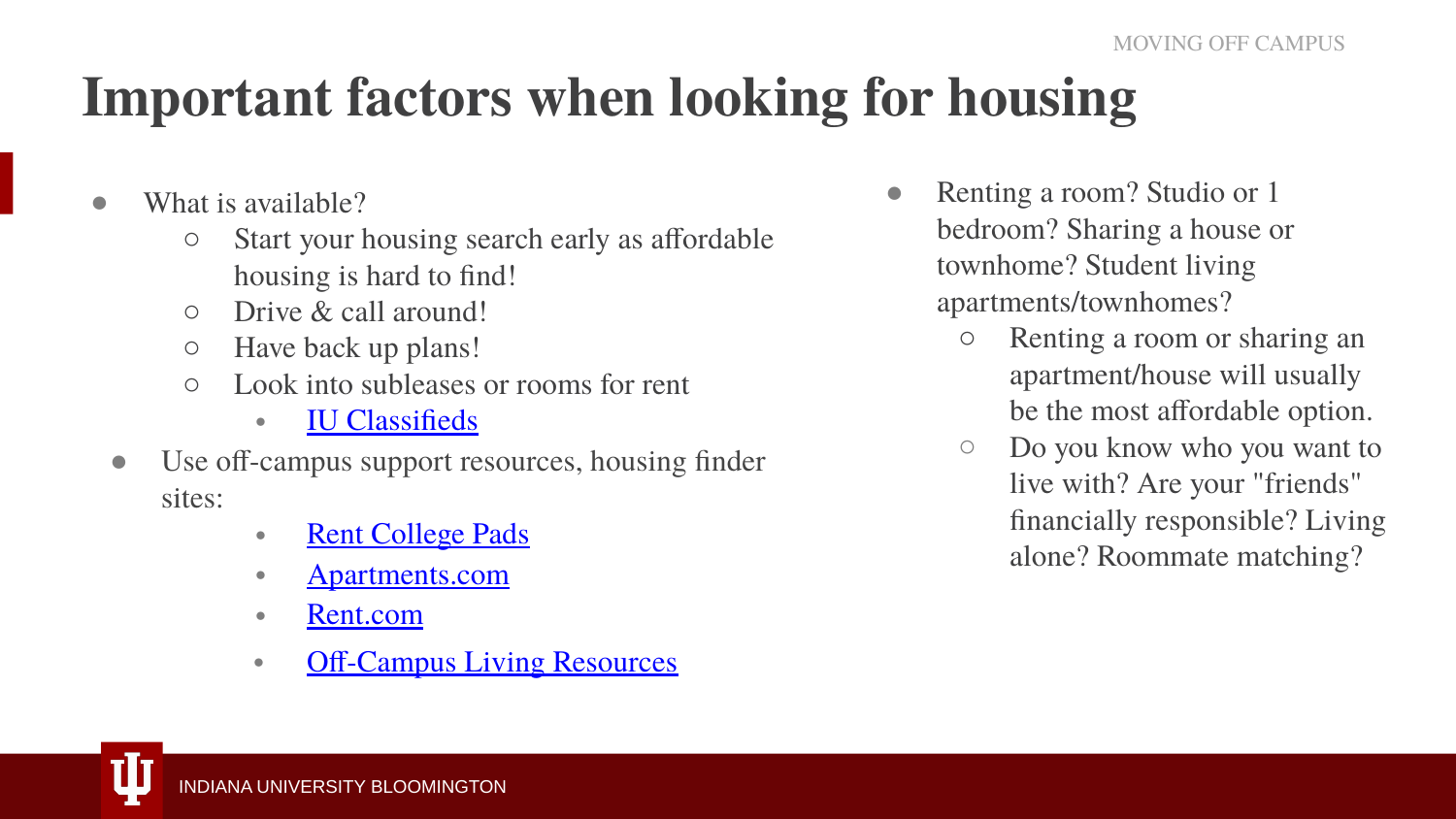

MOVING OFF CAMPUS
# Important factors when looking for housing
Renting a room? Studio or 1 bedroom? Sharing a house or townhome? Student living apartments/townhomes?
Renting a room or sharing an apartment/house will usually be the most affordable option.
Do you know who you want to live with? Are your "friends" financially responsible? Living alone? Roommate matching?

What is available?
Start your housing search early as affordable housing is hard to find!
Drive & call around!
Have back up plans!
Look into subleases or rooms for rent
IU Classifieds
Use off-campus support resources, housing finder sites:
Rent College Pads
Apartments.com
Rent.com
Off-Campus Living Resources